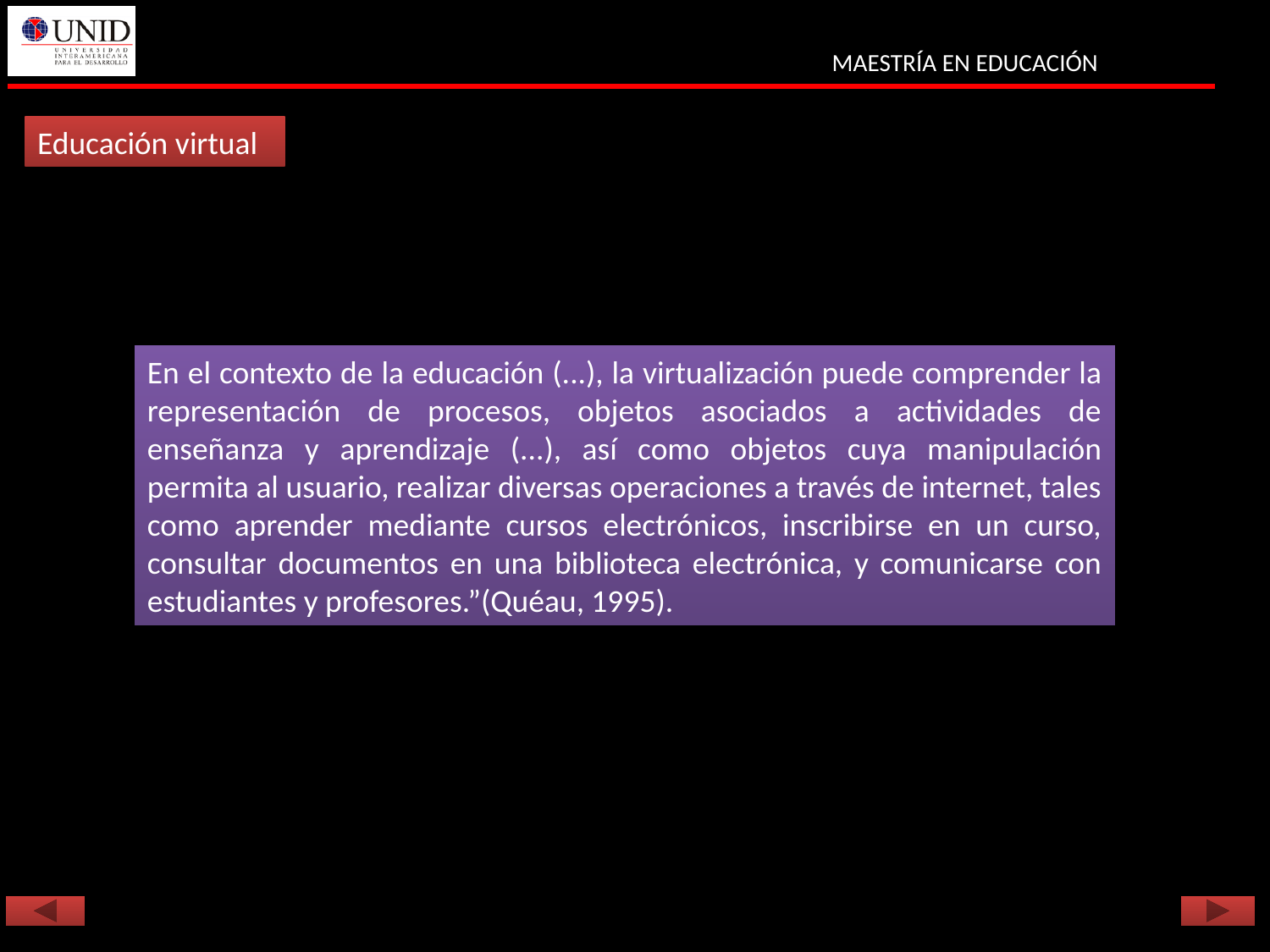

Educación virtual
En el contexto de la educación (...), la virtualización puede comprender la representación de procesos, objetos asociados a actividades de enseñanza y aprendizaje (...), así como objetos cuya manipulación permita al usuario, realizar diversas operaciones a través de internet, tales como aprender mediante cursos electrónicos, inscribirse en un curso, consultar documentos en una biblioteca electrónica, y comunicarse con estudiantes y profesores.”(Quéau, 1995).